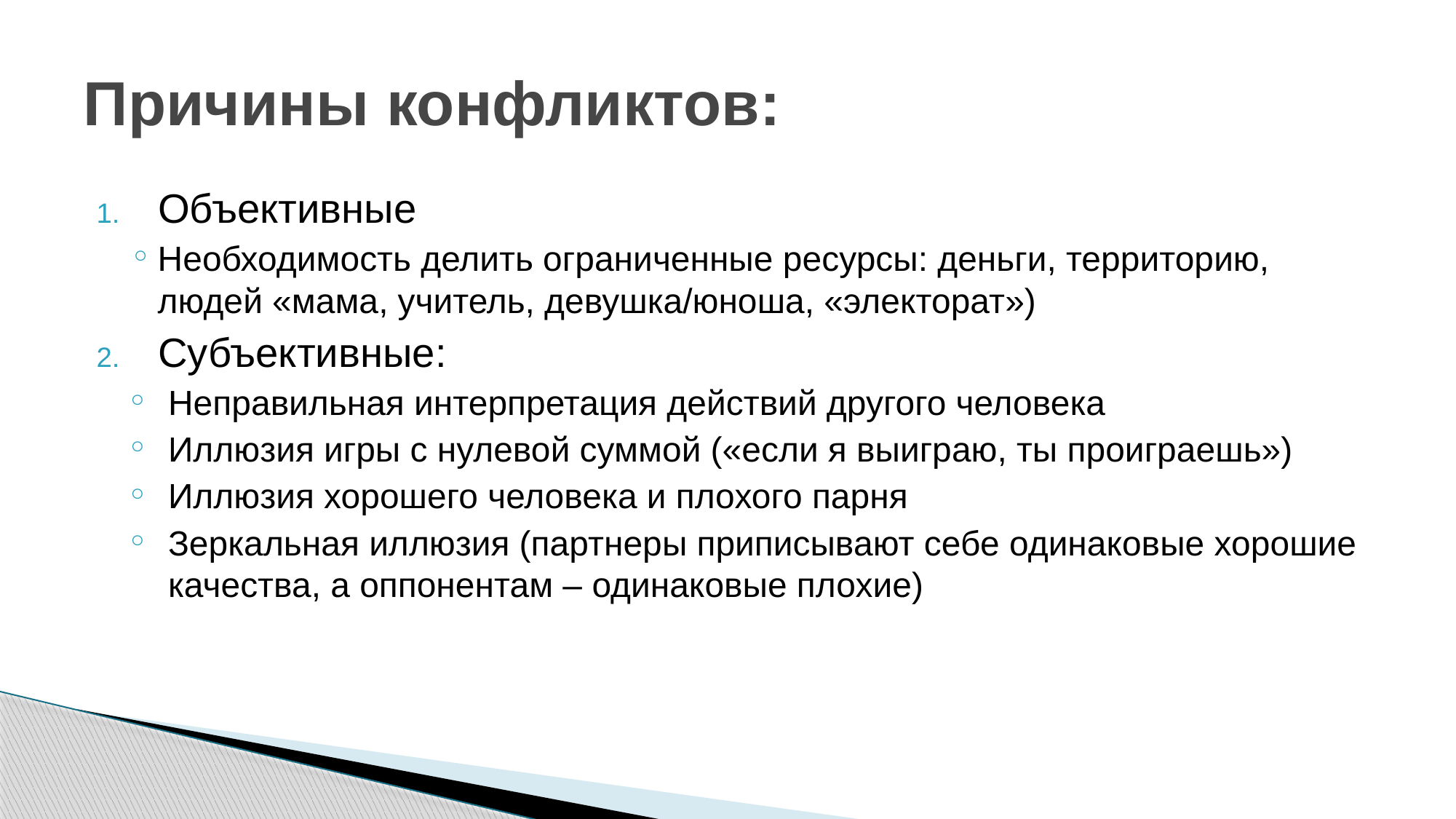

# Причины конфликтов:
Объективные
Необходимость делить ограниченные ресурсы: деньги, территорию, людей «мама, учитель, девушка/юноша, «электорат»)
Субъективные:
Неправильная интерпретация действий другого человека
Иллюзия игры с нулевой суммой («если я выиграю, ты проиграешь»)
Иллюзия хорошего человека и плохого парня
Зеркальная иллюзия (партнеры приписывают себе одинаковые хорошие качества, а оппонентам – одинаковые плохие)